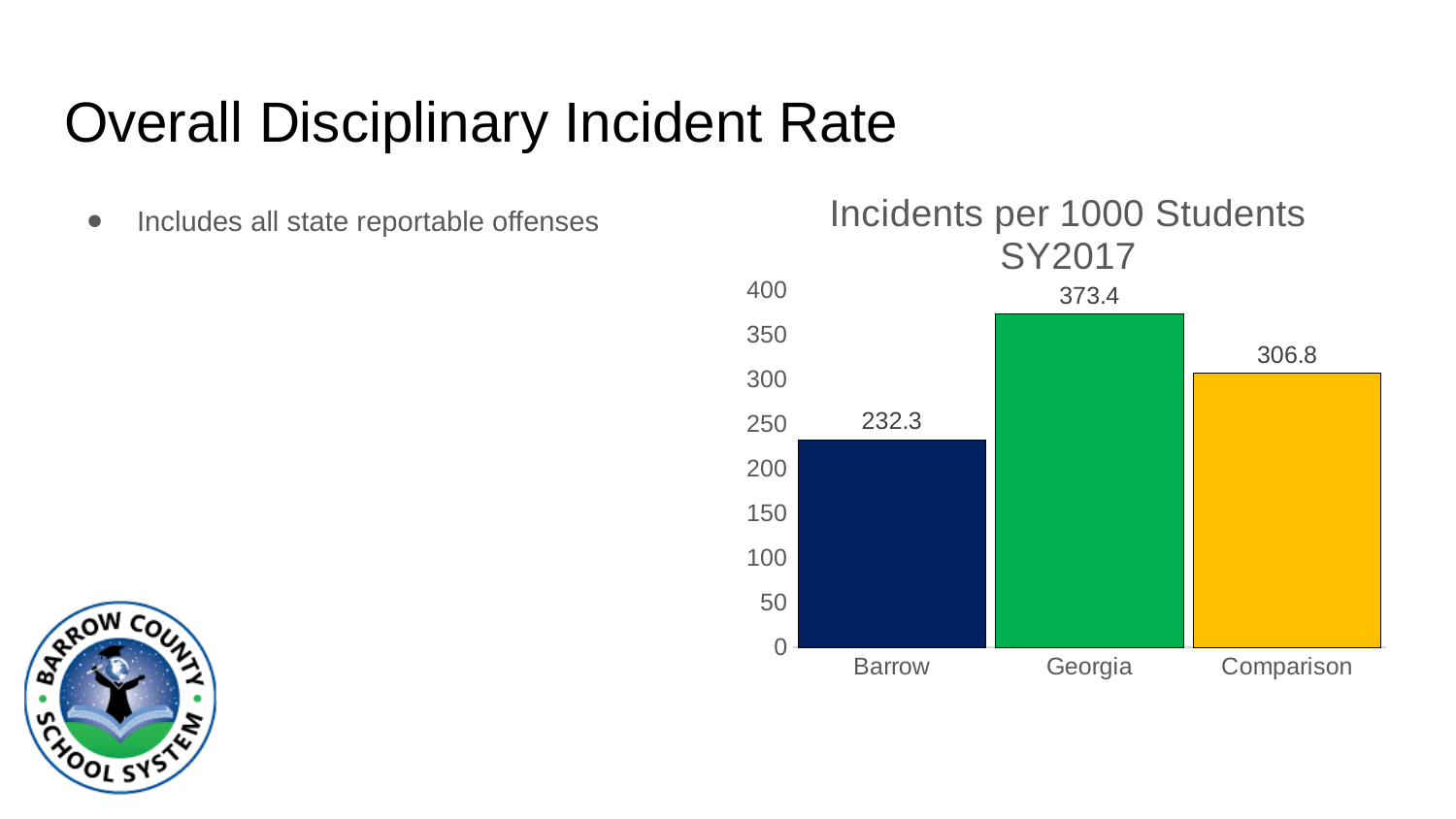

# Overall Disciplinary Incident Rate

### Chart: Incidents per 1000 Students SY2017

| Category | Series 1 |
|---|---|
| Barrow | 232.3 |
| Georgia | 373.4 |
| Comparison | 306.8 |
Includes all state reportable offenses